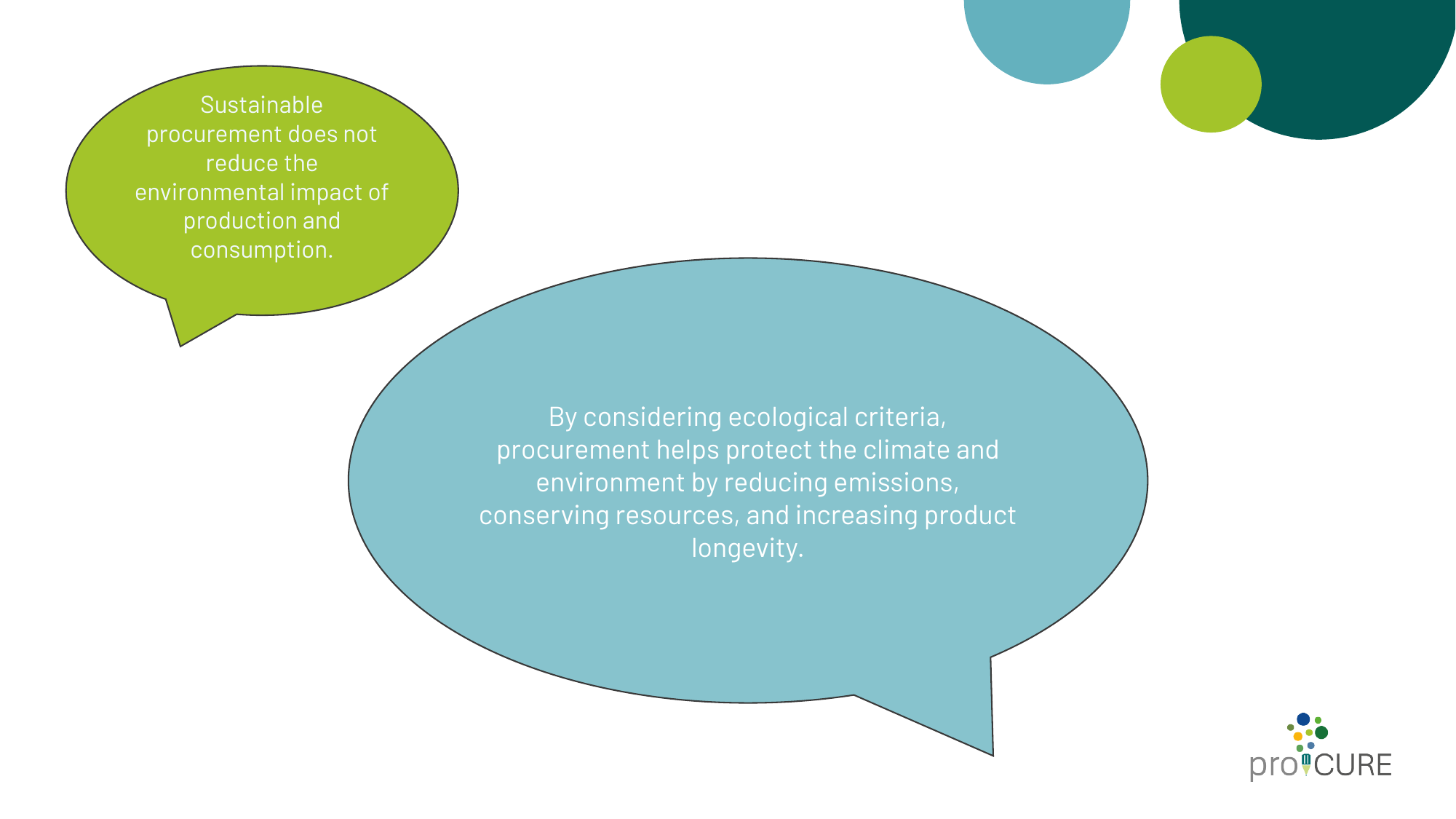

Sustainable procurement does not reduce the environmental impact of production and consumption.

By considering ecological criteria, procurement helps protect the climate and environment by reducing emissions, conserving resources, and increasing product longevity.